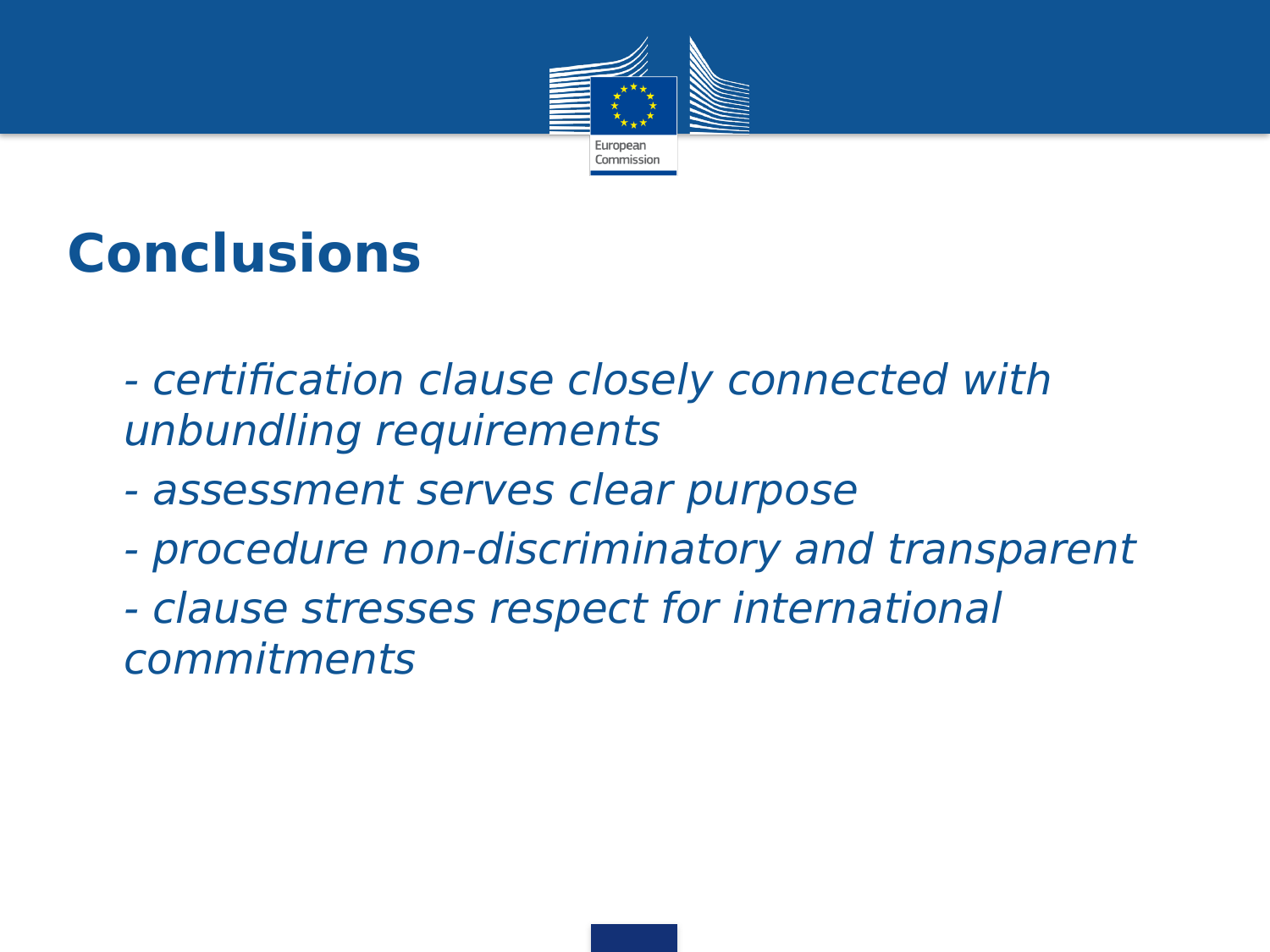

# Conclusions
- certification clause closely connected with unbundling requirements
- assessment serves clear purpose
- procedure non-discriminatory and transparent
- clause stresses respect for international commitments